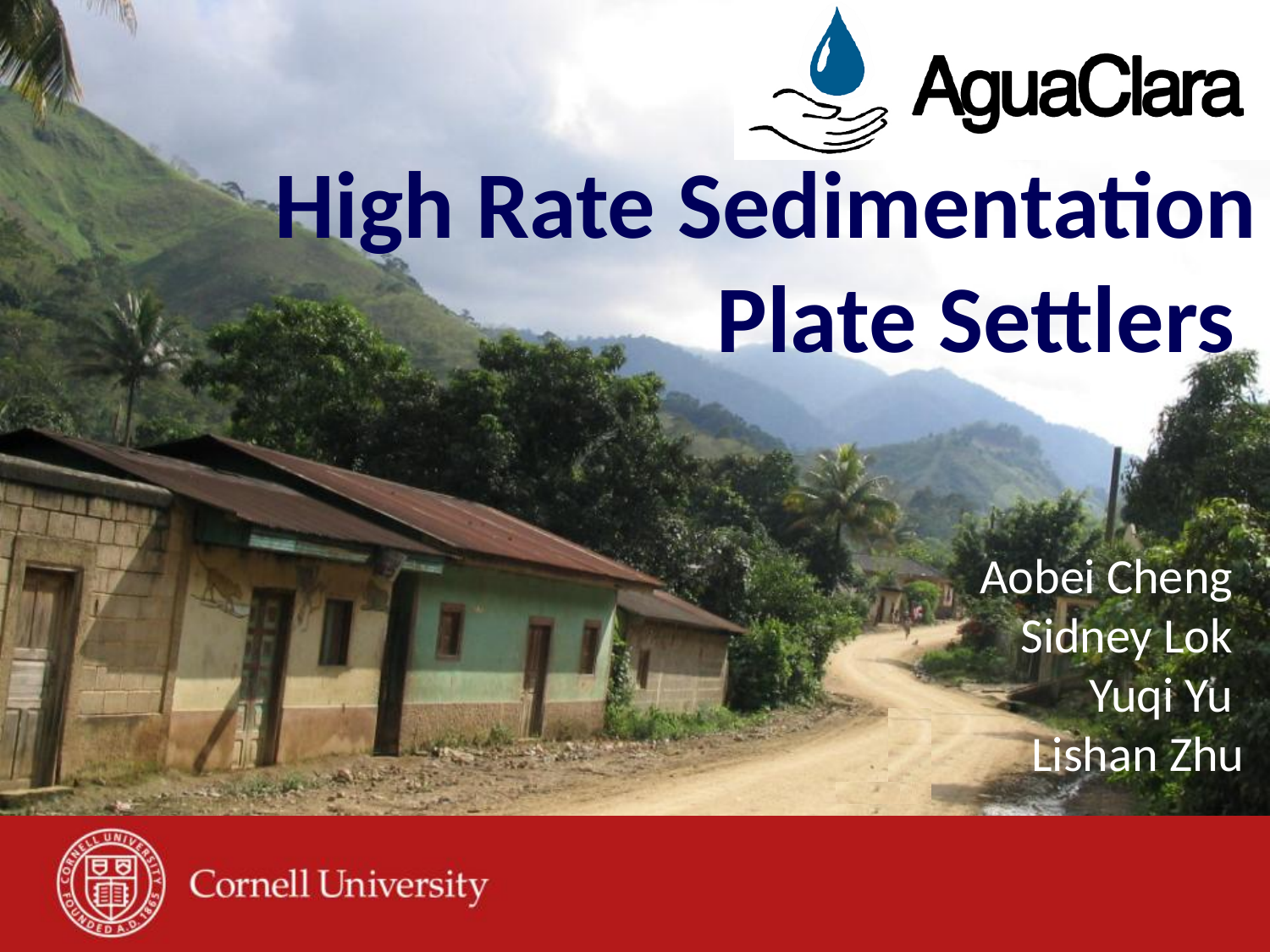

# High Rate Sedimentation
Plate Settlers
Aobei Cheng
Sidney Lok
Yuqi Yu
Lishan Zhu